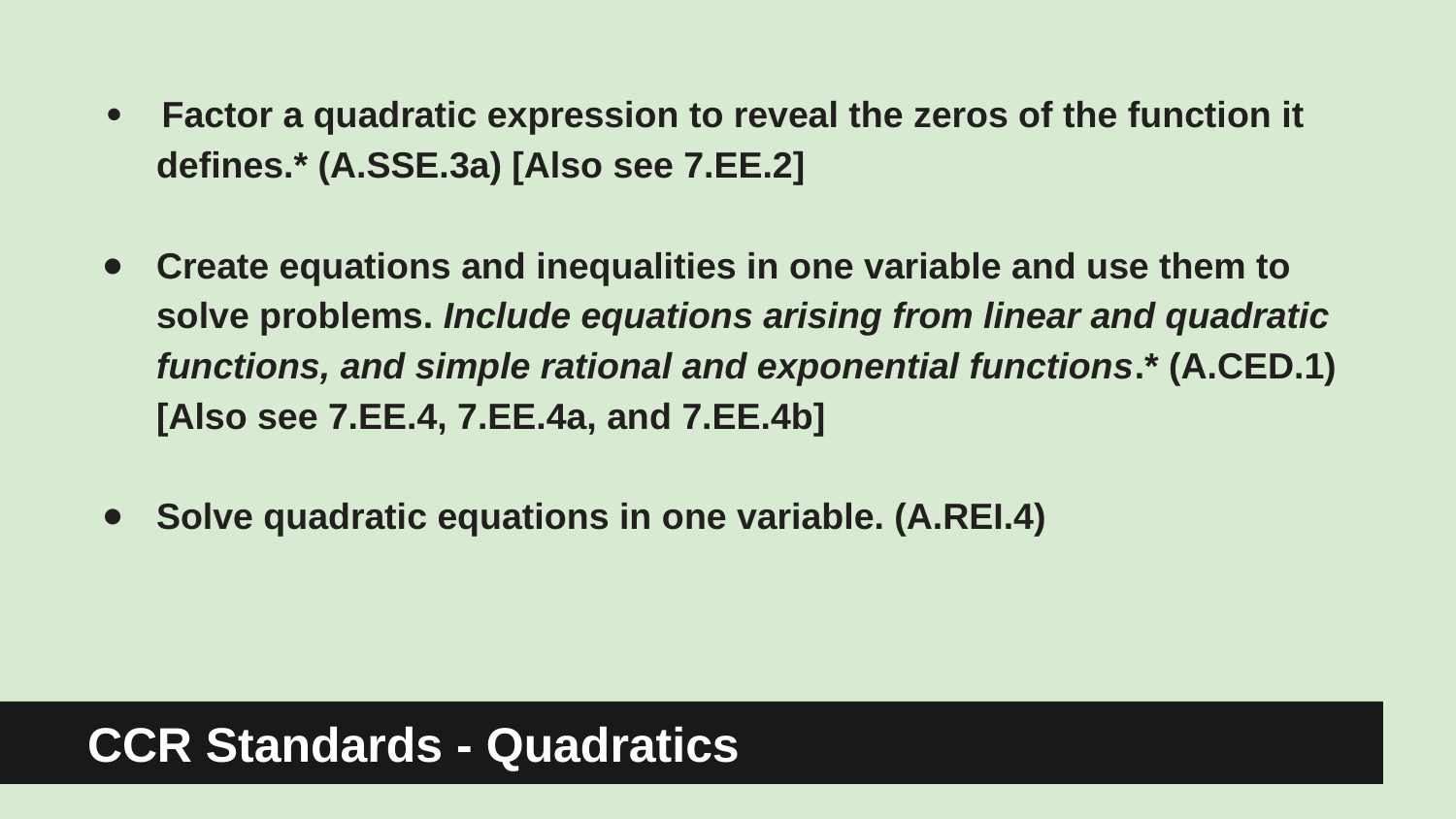

Factor a quadratic expression to reveal the zeros of the function it defines.* (A.SSE.3a) [Also see 7.EE.2]

Create equations and inequalities in one variable and use them to solve problems. Include equations arising from linear and quadratic functions, and simple rational and exponential functions.* (A.CED.1) [Also see 7.EE.4, 7.EE.4a, and 7.EE.4b]

Solve quadratic equations in one variable. (A.REI.4)

CCR Standards - Quadratics